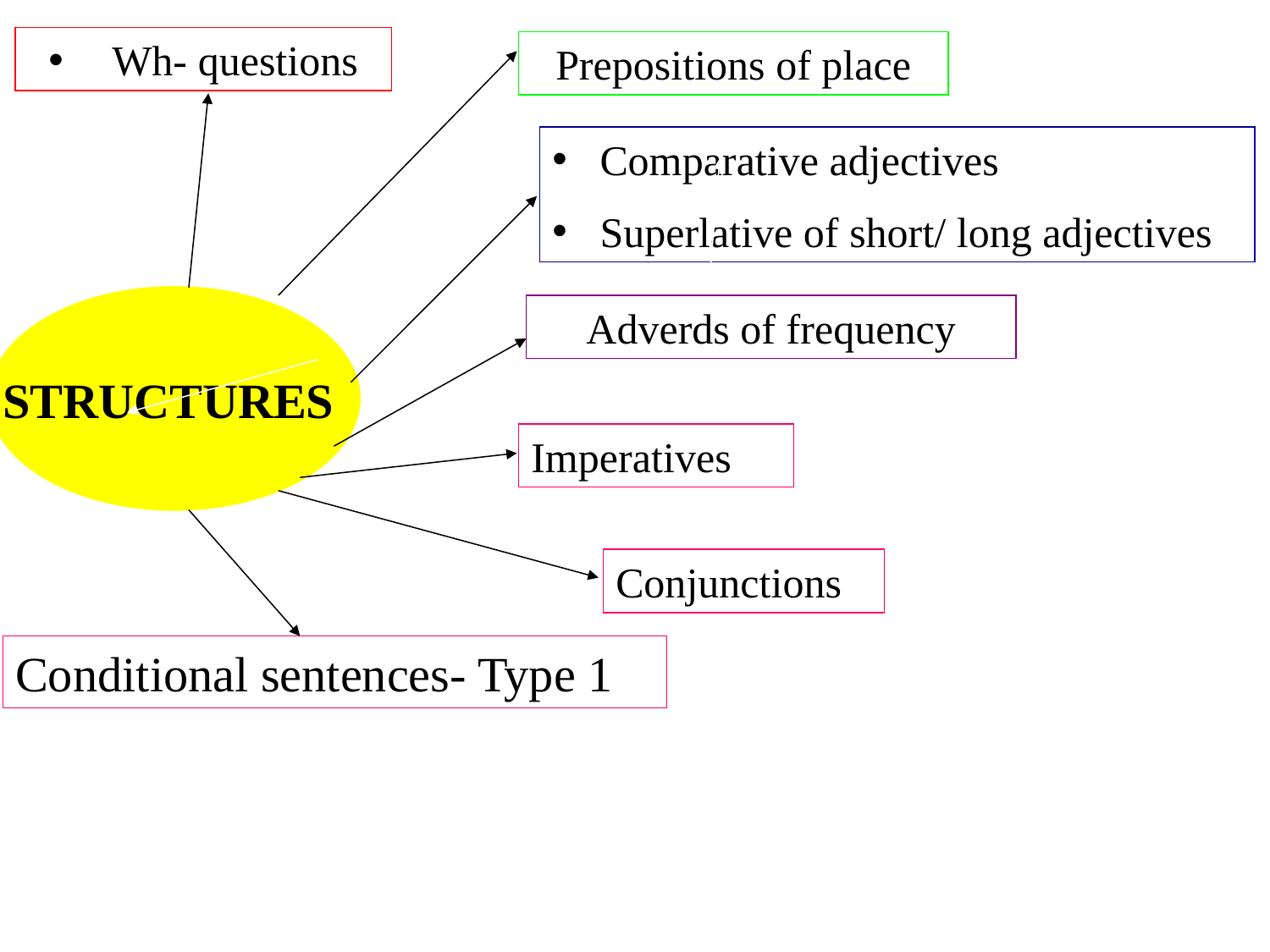

Wh- questions
Prepositions of place

Comparative adjectives
Superlative of short/ long adjectives

STRUCTURES
Adverds of frequency

Imperatives

Conjunctions

Conditional sentences- Type 1